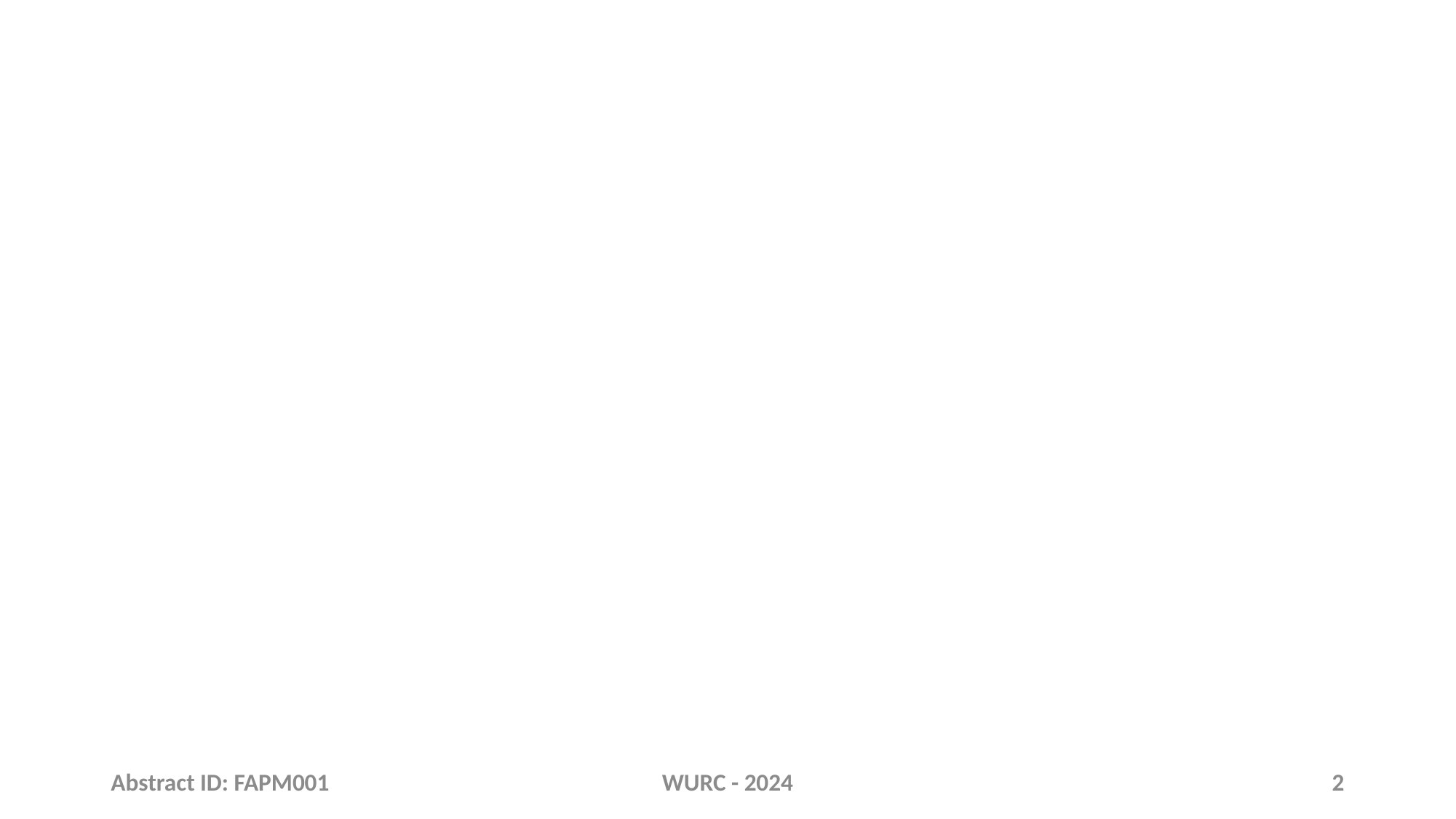

#

Abstract ID: FAPM001
WURC - 2024
2